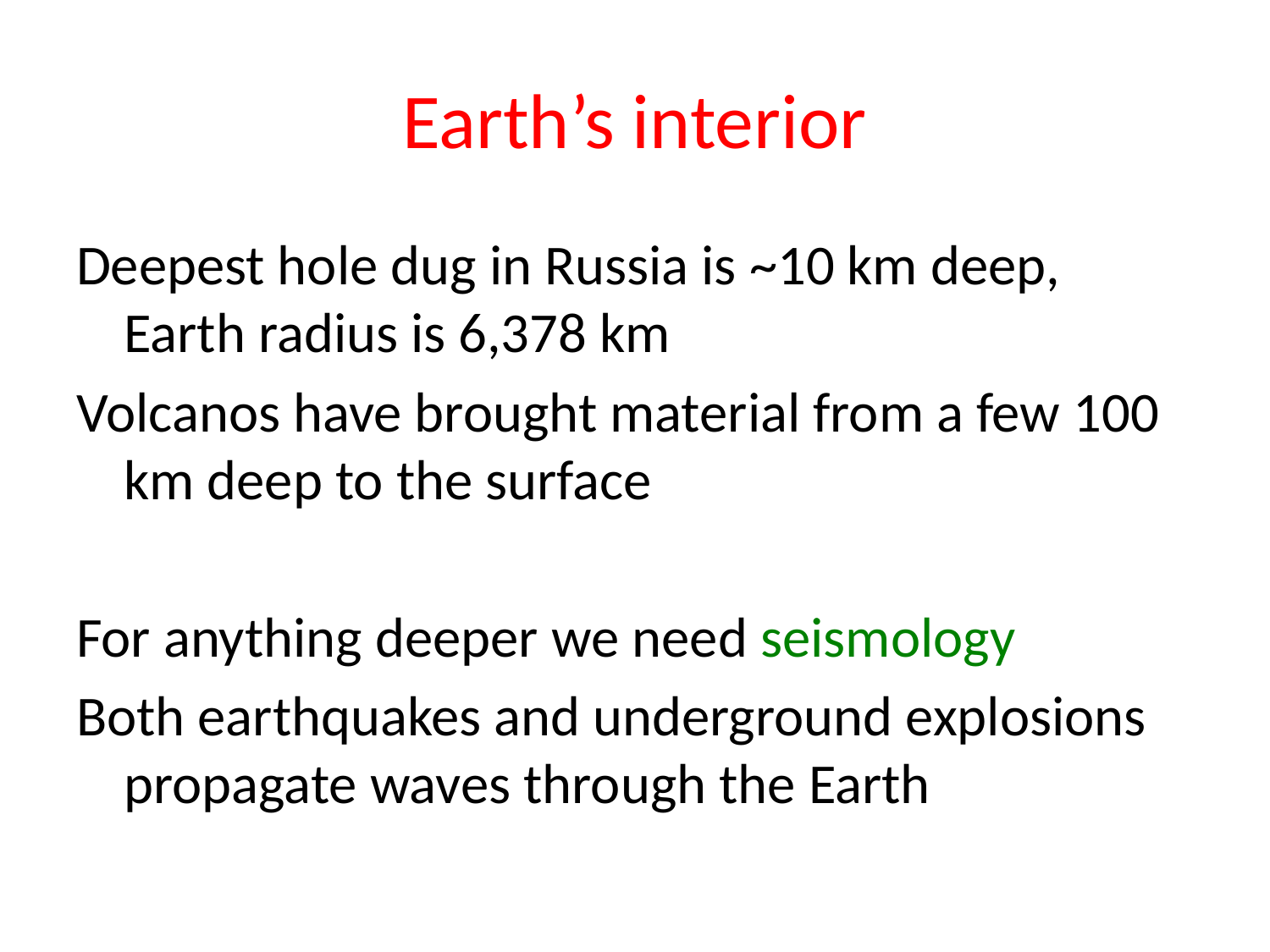

# Earth’s interior
Deepest hole dug in Russia is ~10 km deep, Earth radius is 6,378 km
Volcanos have brought material from a few 100 km deep to the surface

For anything deeper we need seismology
Both earthquakes and underground explosions propagate waves through the Earth